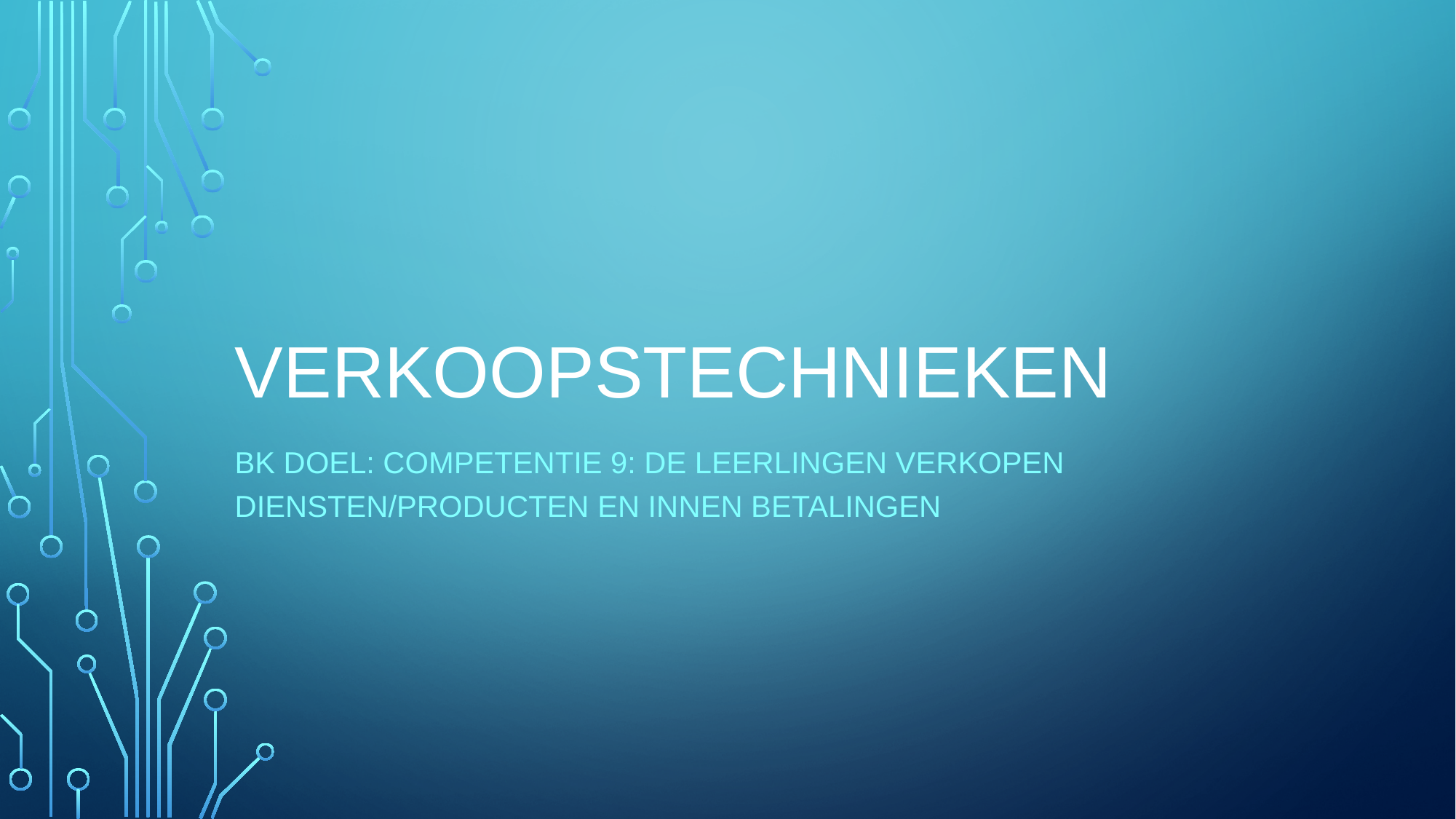

# VERKOOPSTECHNIEKEN
BK DOEL: competentie 9: de leerlingEN VERKOPEN DIENSTEN/PRODUCTEN EN INNEN BETALINGEN